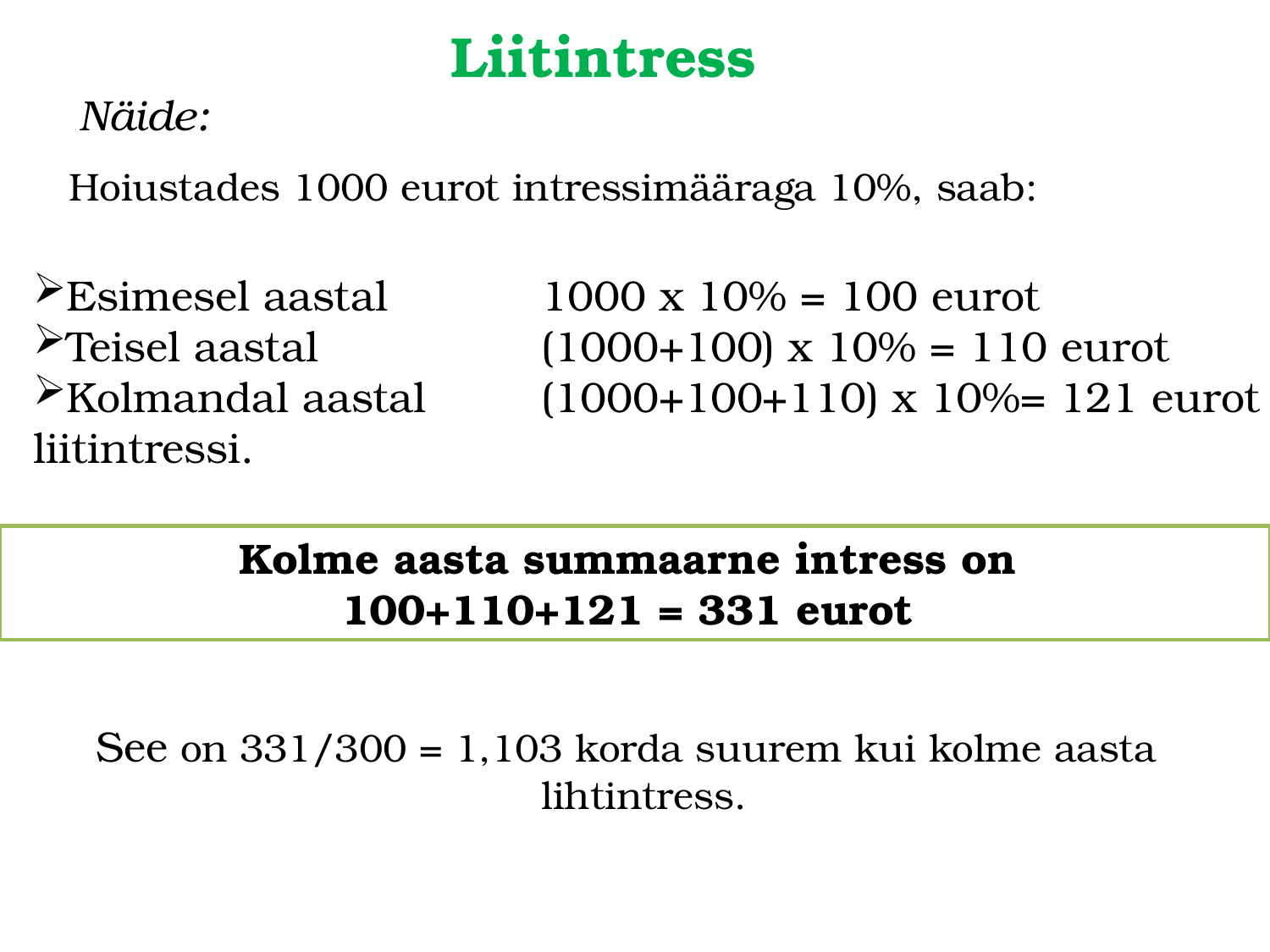

# Liitintress
Näide:
Hoiustades 1000 eurot intressimääraga 10%, saab:
Esimesel aastal		1000 x 10% = 100 eurot
Teisel aastal  		(1000+100) x 10% = 110 eurot
Kolmandal aastal	(1000+100+110) x 10%= 121 eurot liitintressi.
Kolme aasta summaarne intress on
100+110+121 = 331 eurot
See on 331/300 = 1,103 korda suurem kui kolme aasta lihtintress.